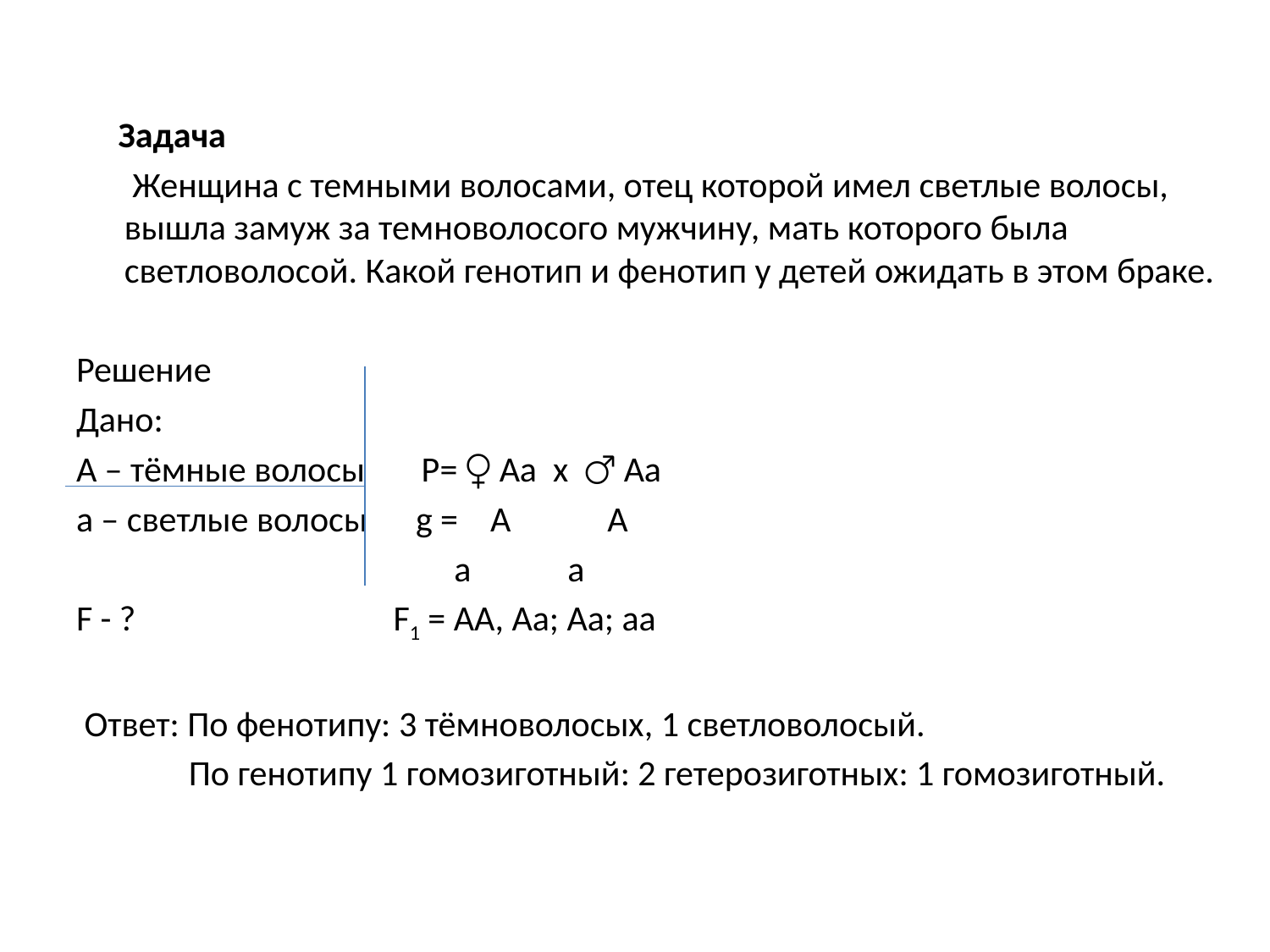

Задача
       Женщина с темными волосами, отец которой имел светлые волосы, вышла замуж за темноволосого мужчину, мать которого была светловолосой. Какой генотип и фенотип у детей ожидать в этом браке.

Решение
Дано:
А – тёмные волосы       P= ♀ Аа  х  ♂ Аа
а – светлые волосы      g =    А            А
                                               а            а
F - ?                                F1 = АА, Аа; Аа; аа

 Ответ: По фенотипу: 3 тёмноволосых, 1 светловолосый.
	        По генотипу 1 гомозиготный: 2 гетерозиготных: 1 гомозиготный.